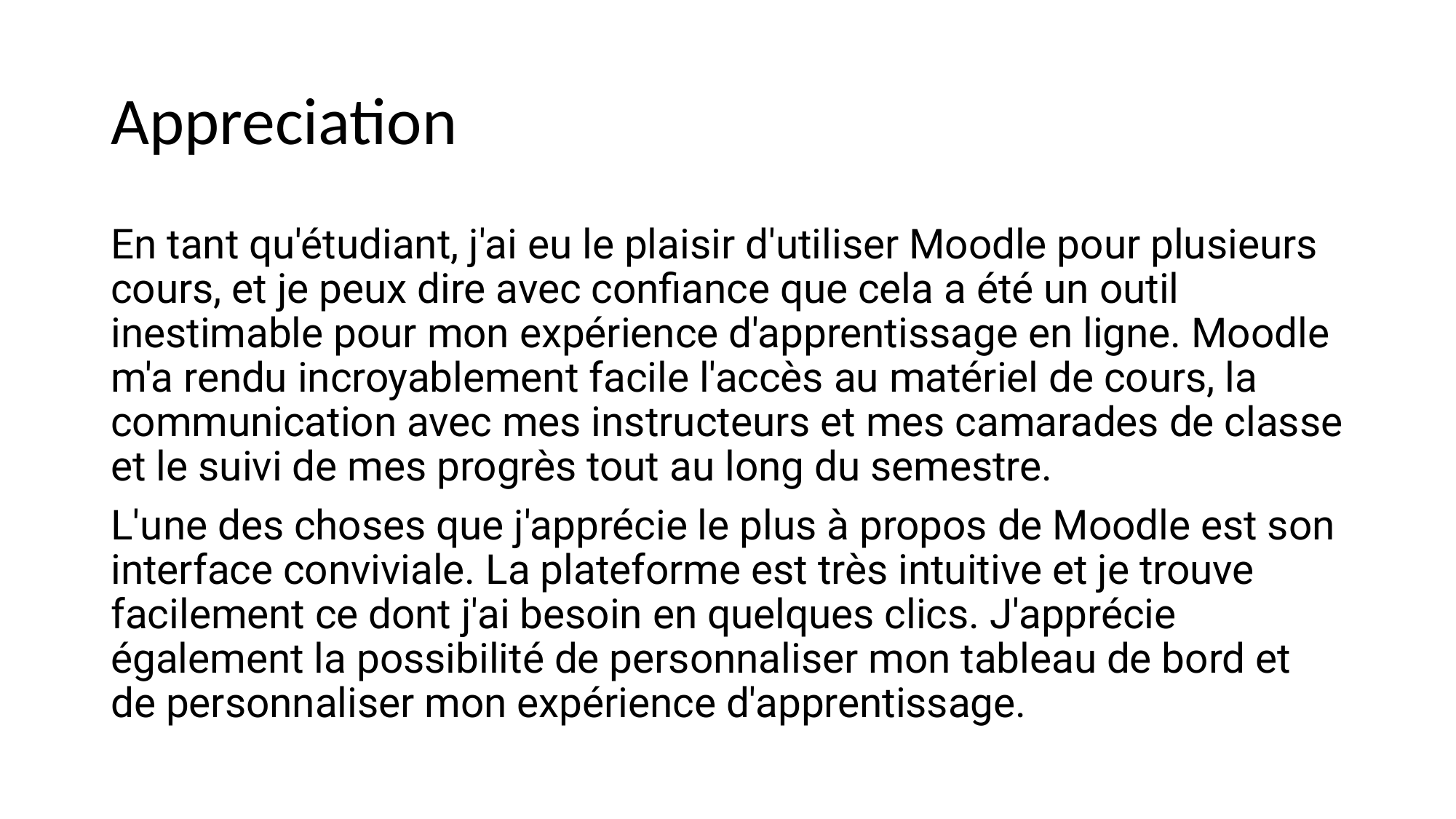

# Appreciation
En tant qu'étudiant, j'ai eu le plaisir d'utiliser Moodle pour plusieurs cours, et je peux dire avec confiance que cela a été un outil inestimable pour mon expérience d'apprentissage en ligne. Moodle m'a rendu incroyablement facile l'accès au matériel de cours, la communication avec mes instructeurs et mes camarades de classe et le suivi de mes progrès tout au long du semestre.
L'une des choses que j'apprécie le plus à propos de Moodle est son interface conviviale. La plateforme est très intuitive et je trouve facilement ce dont j'ai besoin en quelques clics. J'apprécie également la possibilité de personnaliser mon tableau de bord et de personnaliser mon expérience d'apprentissage.